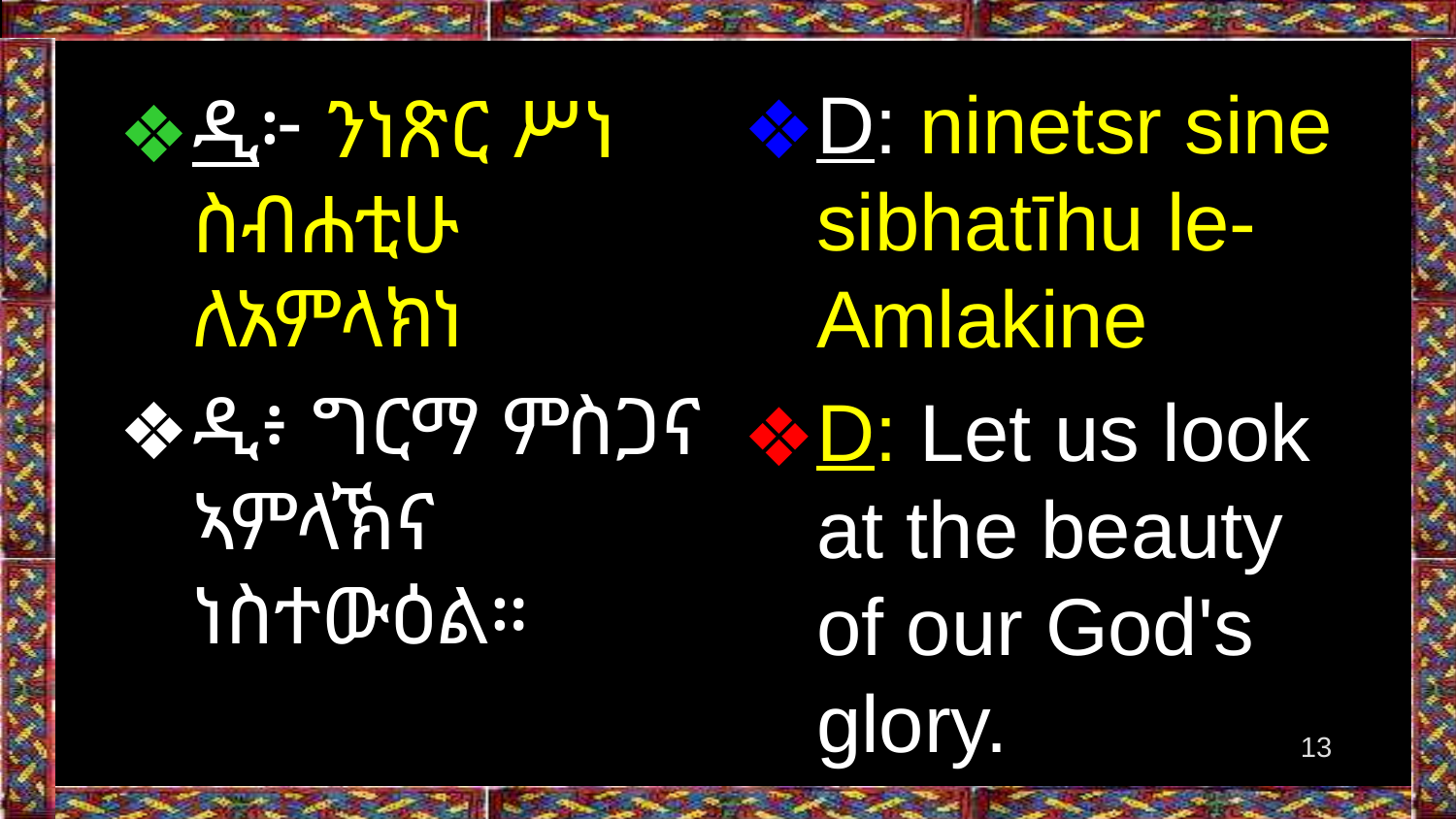

D: ninetsr sine sibhatīhu le-Amlakine
D: Let us look at the beauty of our God's glory.

ዲ፦ ንነጽር ሥነ ስብሐቲሁ ለአምላክነ
ዲ፥ ግርማ ምስጋና ኣምላኽና ነስተውዕል።

13